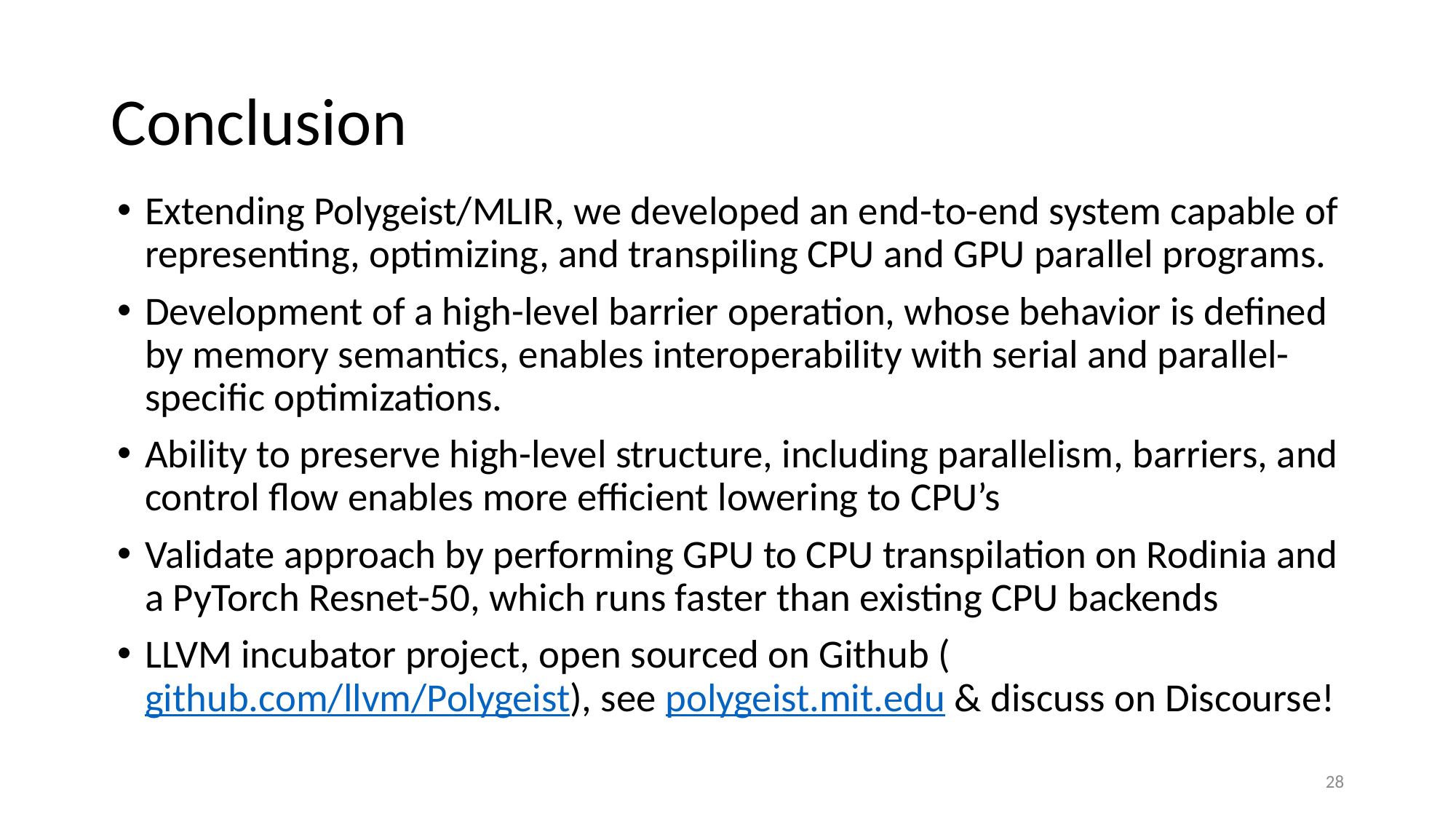

# Conclusion
Extending Polygeist/MLIR, we developed an end-to-end system capable of representing, optimizing, and transpiling CPU and GPU parallel programs.
Development of a high-level barrier operation, whose behavior is defined by memory semantics, enables interoperability with serial and parallel-specific optimizations.
Ability to preserve high-level structure, including parallelism, barriers, and control flow enables more efficient lowering to CPU’s
Validate approach by performing GPU to CPU transpilation on Rodinia and a PyTorch Resnet-50, which runs faster than existing CPU backends
LLVM incubator project, open sourced on Github (github.com/llvm/Polygeist), see polygeist.mit.edu & discuss on Discourse!

28